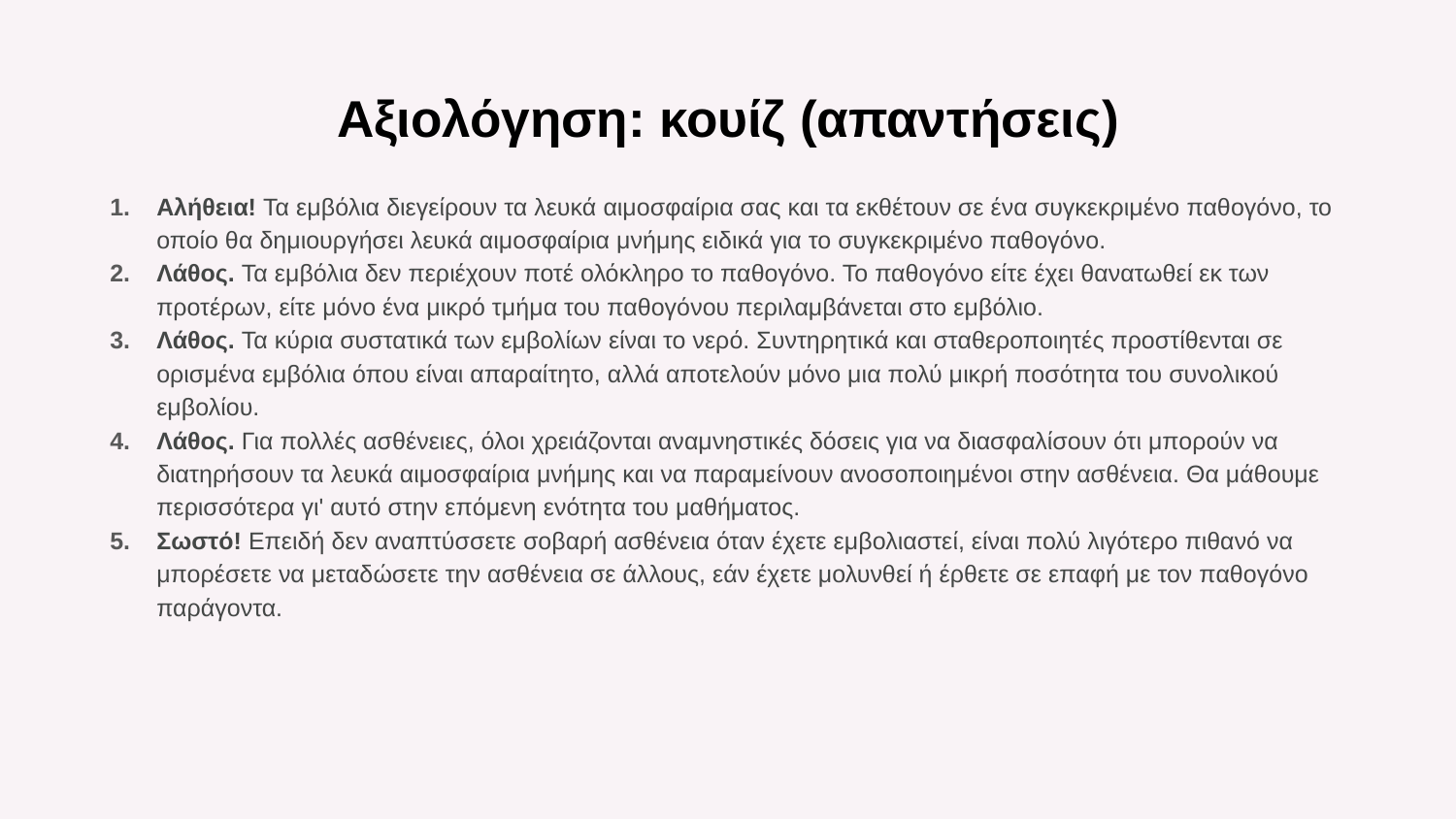

# Αξιολόγηση: κουίζ (απαντήσεις)

Αλήθεια! Τα εμβόλια διεγείρουν τα λευκά αιμοσφαίρια σας και τα εκθέτουν σε ένα συγκεκριμένο παθογόνο, το οποίο θα δημιουργήσει λευκά αιμοσφαίρια μνήμης ειδικά για το συγκεκριμένο παθογόνο.
Λάθος. Τα εμβόλια δεν περιέχουν ποτέ ολόκληρο το παθογόνο. Το παθογόνο είτε έχει θανατωθεί εκ των προτέρων, είτε μόνο ένα μικρό τμήμα του παθογόνου περιλαμβάνεται στο εμβόλιο.
Λάθος. Τα κύρια συστατικά των εμβολίων είναι το νερό. Συντηρητικά και σταθεροποιητές προστίθενται σε ορισμένα εμβόλια όπου είναι απαραίτητο, αλλά αποτελούν μόνο μια πολύ μικρή ποσότητα του συνολικού εμβολίου.
Λάθος. Για πολλές ασθένειες, όλοι χρειάζονται αναμνηστικές δόσεις για να διασφαλίσουν ότι μπορούν να διατηρήσουν τα λευκά αιμοσφαίρια μνήμης και να παραμείνουν ανοσοποιημένοι στην ασθένεια. Θα μάθουμε περισσότερα γι' αυτό στην επόμενη ενότητα του μαθήματος.
Σωστό! Επειδή δεν αναπτύσσετε σοβαρή ασθένεια όταν έχετε εμβολιαστεί, είναι πολύ λιγότερο πιθανό να μπορέσετε να μεταδώσετε την ασθένεια σε άλλους, εάν έχετε μολυνθεί ή έρθετε σε επαφή με τον παθογόνο παράγοντα.